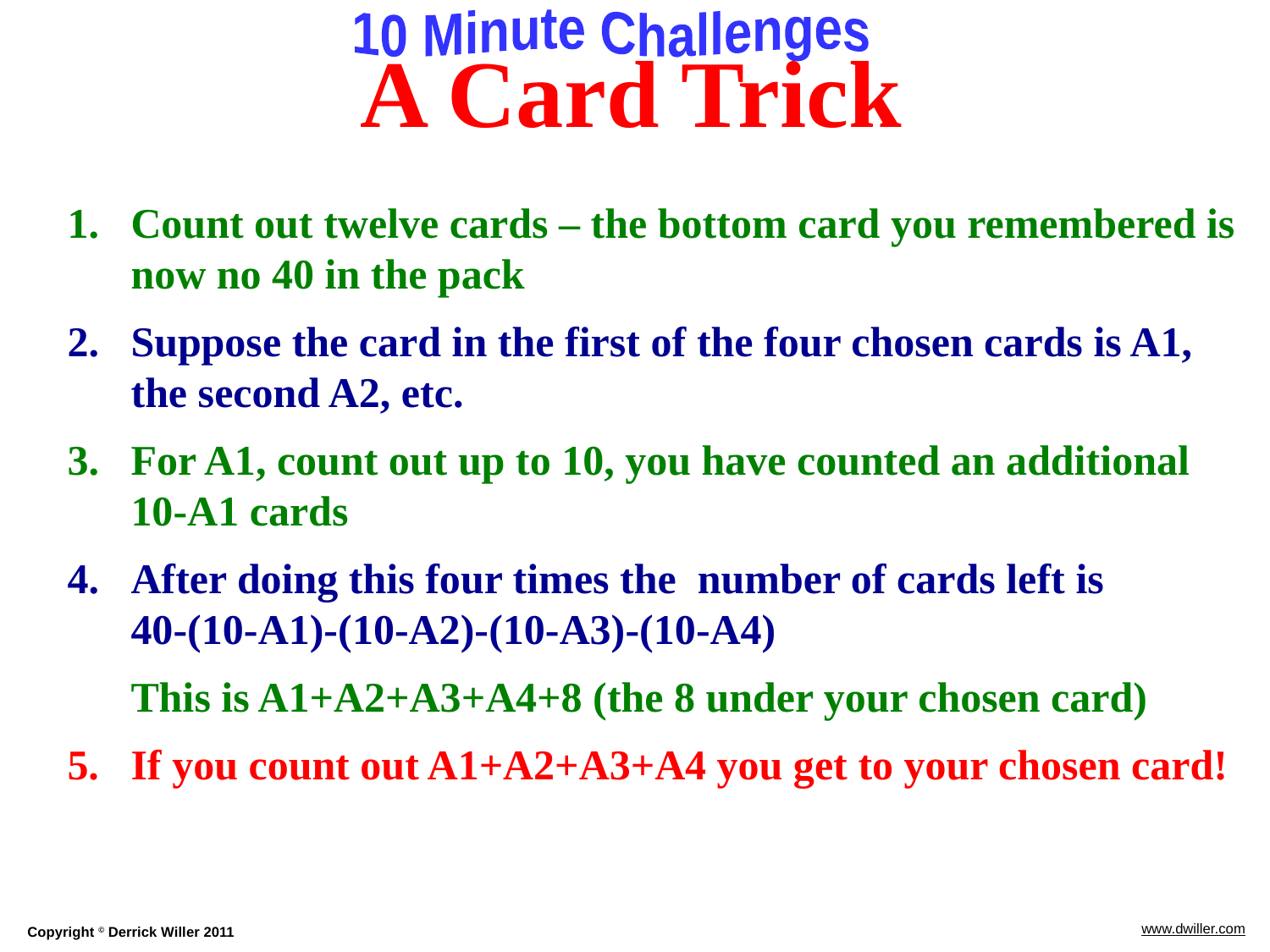

A Card Trick
Count out twelve cards – the bottom card you remembered is now no 40 in the pack

Suppose the card in the first of the four chosen cards is A1, the second A2, etc.

For A1, count out up to 10, you have counted an additional 10-A1 cards

After doing this four times the  number of cards left is          40-(10-A1)-(10-A2)-(10-A3)-(10-A4)

      This is A1+A2+A3+A4+8 (the 8 under your chosen card)

5.   If you count out A1+A2+A3+A4 you get to your chosen card!